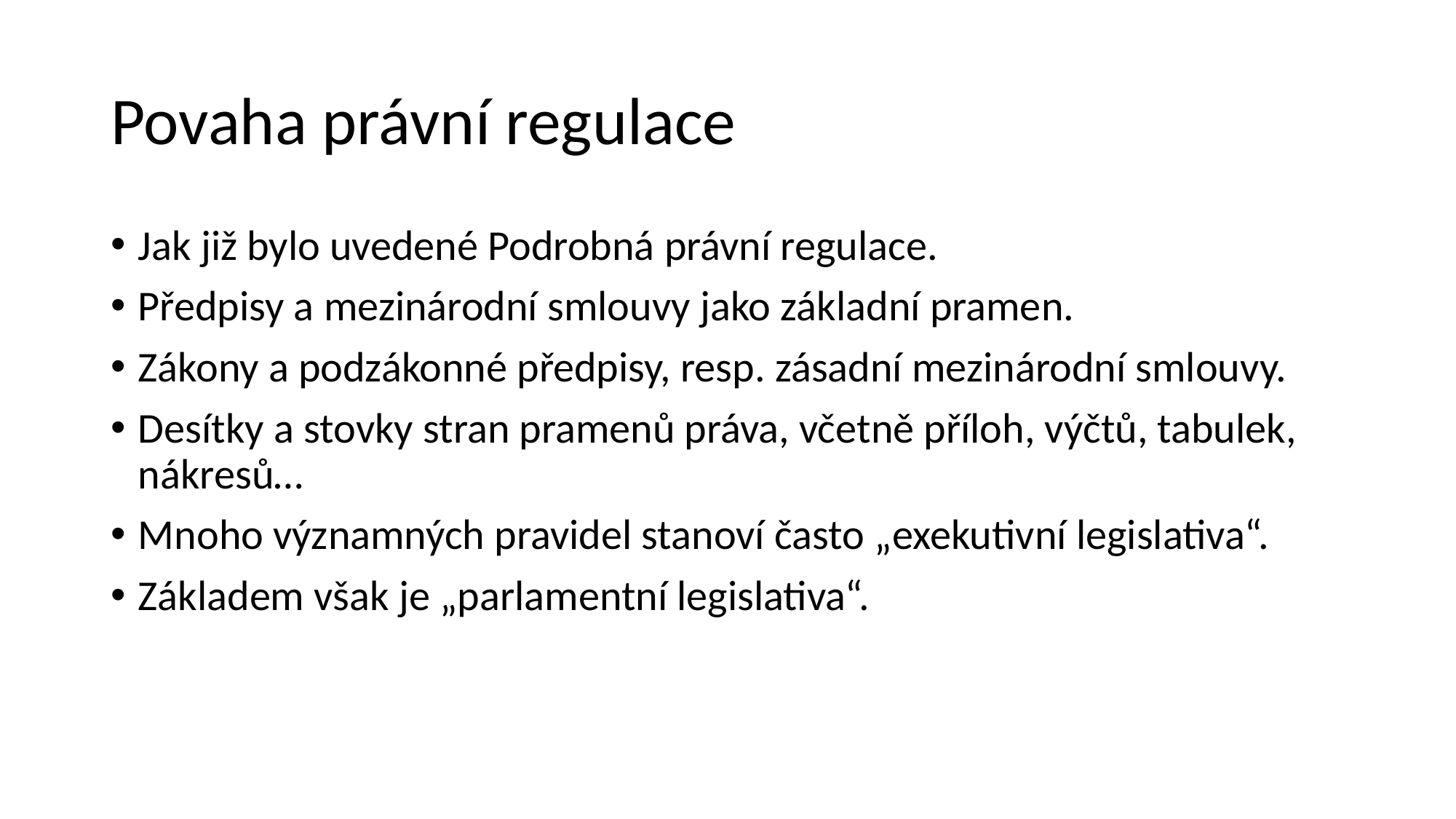

# Povaha právní regulace
Jak již bylo uvedené Podrobná právní regulace.
Předpisy a mezinárodní smlouvy jako základní pramen.
Zákony a podzákonné předpisy, resp. zásadní mezinárodní smlouvy.
Desítky a stovky stran pramenů práva, včetně příloh, výčtů, tabulek, nákresů…
Mnoho významných pravidel stanoví často „exekutivní legislativa“.
Základem však je „parlamentní legislativa“.